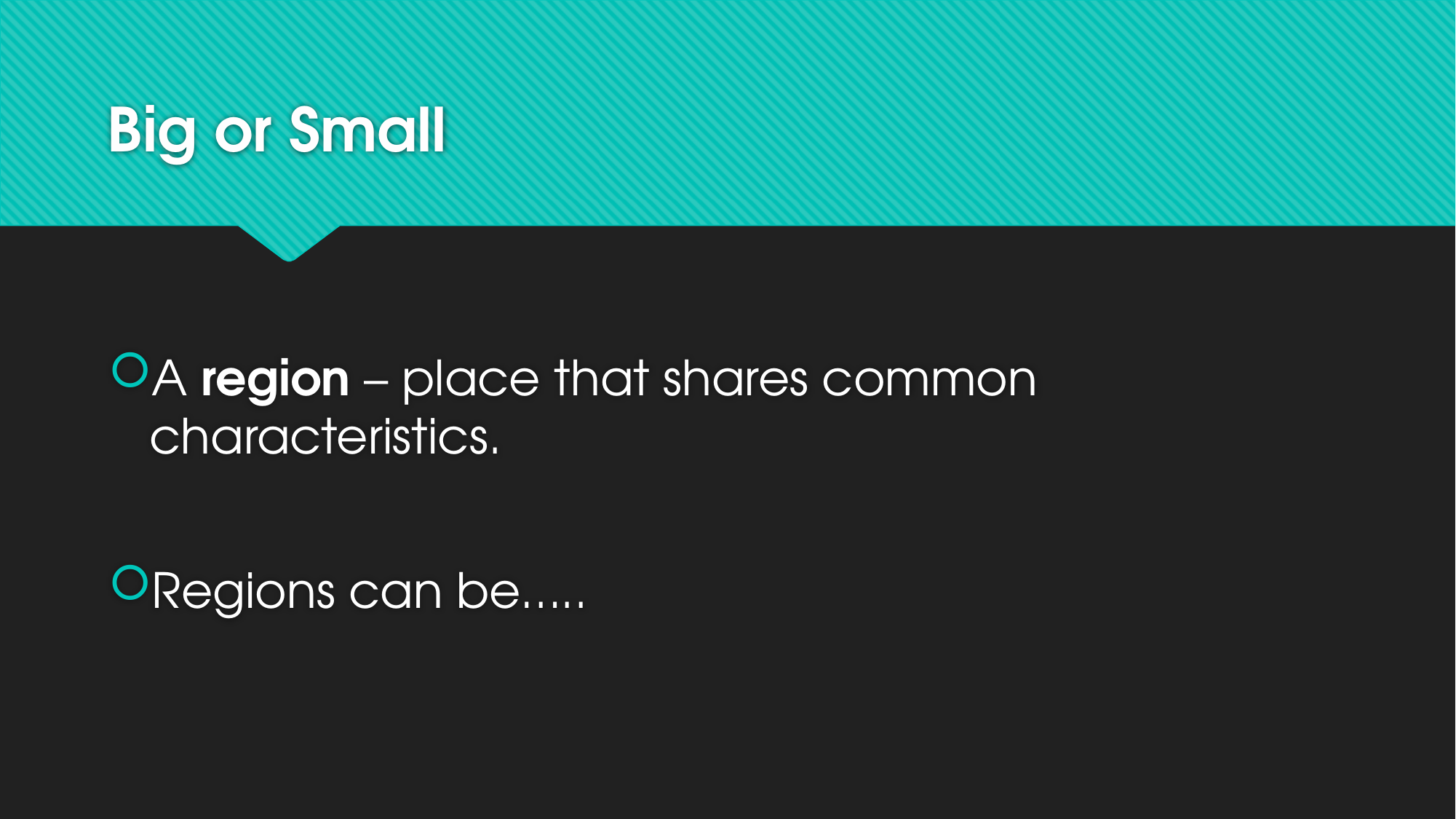

# Big or Small
A region – place that shares common characteristics.

Regions can be…..